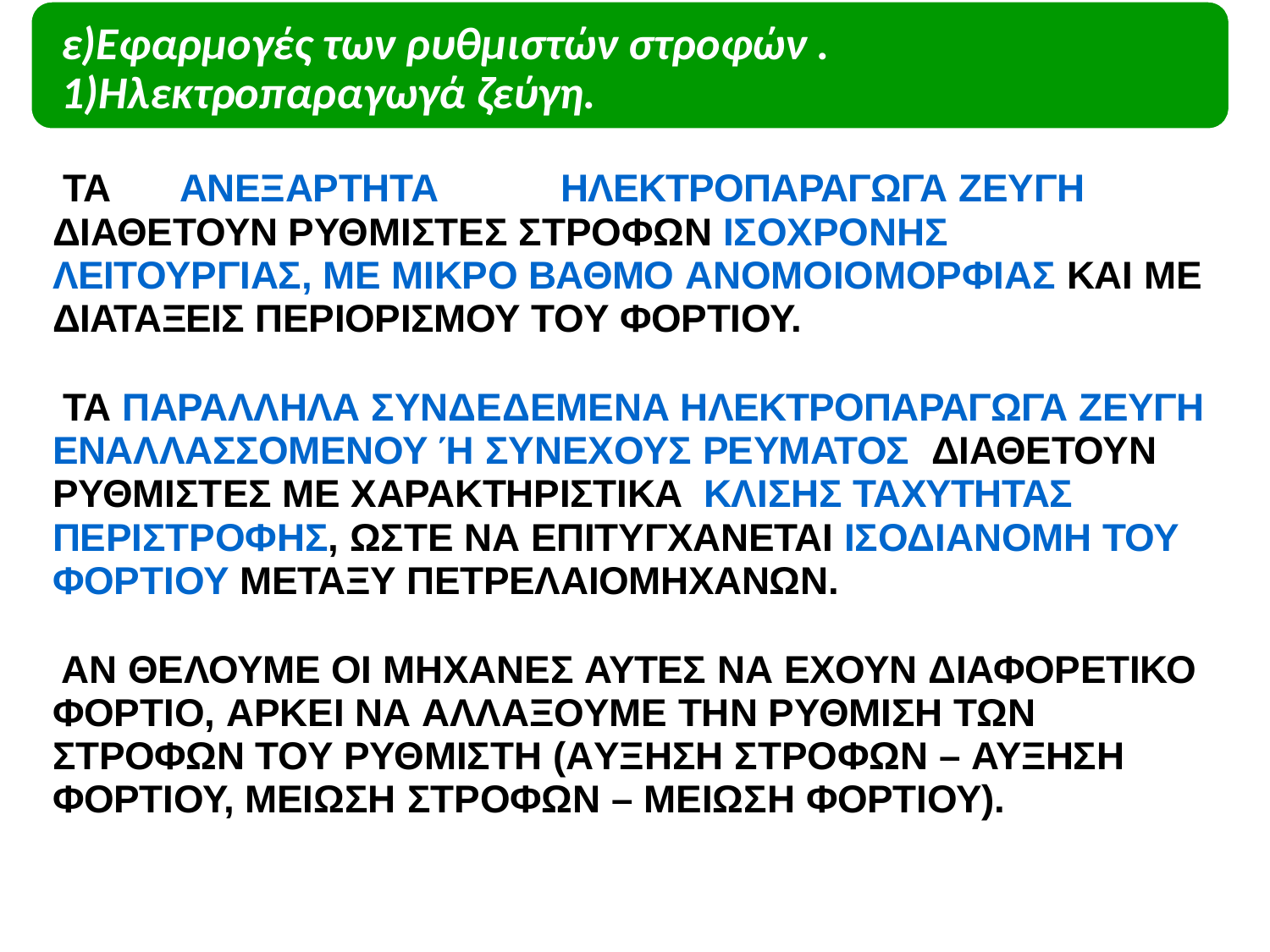

# ε)Εφαρμογές των ρυθμιστών στροφών . 1)Ηλεκτροπαραγωγά ζεύγη.
ΤΑ	ΑΝΕΞΑΡΤΗΤΑ	ΗΛΕΚΤΡΟΠΑΡΑΓΩΓΑ ΖΕΥΓΗ ΔΙΑΘΕΤΟΥΝ ΡΥΘΜΙΣΤΕΣ ΣΤΡΟΦΩΝ ΙΣΟΧΡΟΝΗΣ ΛΕΙΤΟΥΡΓΙΑΣ, ΜΕ ΜΙΚΡΟ ΒΑΘΜΟ ΑΝΟΜΟΙΟΜΟΡΦΙΑΣ ΚΑΙ ΜΕ ΔΙΑΤΑΞΕΙΣ ΠΕΡΙΟΡΙΣΜΟΥ ΤΟΥ ΦΟΡΤΙΟΥ.

ΤΑ ΠΑΡΑΛΛΗΛΑ ΣΥΝΔΕΔΕΜΕΝΑ ΗΛΕΚΤΡΟΠΑΡΑΓΩΓΑ ΖΕΥΓΗ ΕΝΑΛΛΑΣΣΟΜΕΝΟΥ Ή ΣΥΝΕΧΟΥΣ ΡΕΥΜΑΤΟΣ  ΔΙΑΘΕΤΟΥΝ ΡΥΘΜΙΣΤΕΣ ΜΕ ΧΑΡΑΚΤΗΡΙΣΤΙΚΑ  ΚΛΙΣΗΣ ΤΑΧΥΤΗΤΑΣ ΠΕΡΙΣΤΡΟΦΗΣ, ΩΣΤΕ ΝΑ ΕΠΙΤΥΓΧΑΝΕΤΑΙ ΙΣΟΔΙΑΝΟΜΗ ΤΟΥ ΦΟΡΤΙΟΥ ΜΕΤΑΞΥ ΠΕΤΡΕΛΑΙΟΜΗΧΑΝΩΝ.

ΑΝ ΘΕΛΟΥΜΕ ΟΙ ΜΗΧΑΝΕΣ ΑΥΤΕΣ ΝΑ ΕΧΟΥΝ ΔΙΑΦΟΡΕΤΙΚΟ ΦΟΡΤΙΟ, ΑΡΚΕΙ ΝΑ ΑΛΛΑΞΟΥΜΕ ΤΗΝ ΡΥΘΜΙΣΗ ΤΩΝ ΣΤΡΟΦΩΝ ΤΟΥ ΡΥΘΜΙΣΤΗ (AΥΞΗΣΗ ΣΤΡΟΦΩΝ – ΑΥΞΗΣΗ ΦΟΡΤΙΟΥ, ΜΕΙΩΣΗ ΣΤΡΟΦΩΝ – ΜΕΙΩΣΗ ΦΟΡΤΙΟΥ).